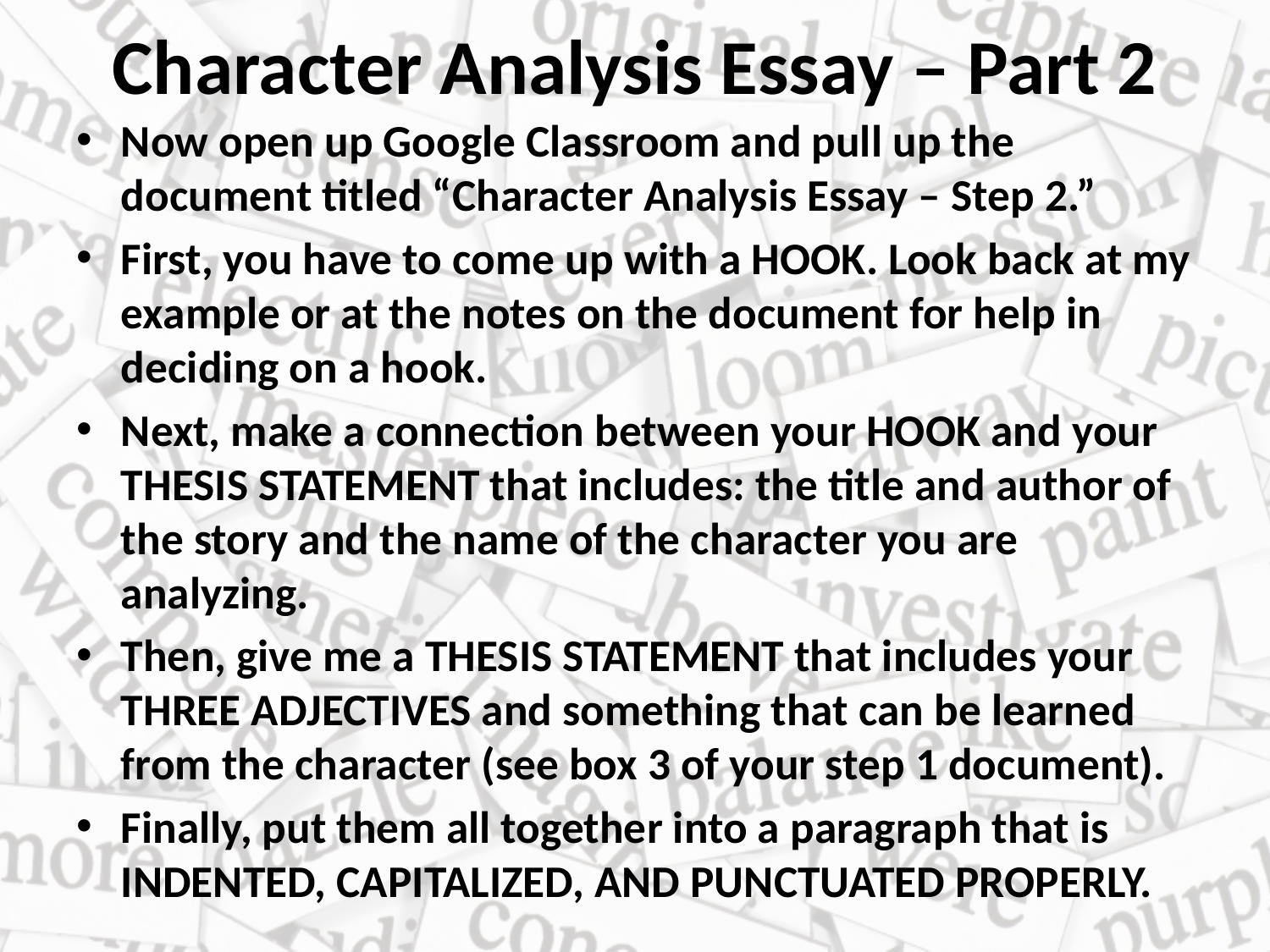

# Character Analysis Essay – Part 2
Now open up Google Classroom and pull up the document titled “Character Analysis Essay – Step 2.”
First, you have to come up with a HOOK. Look back at my example or at the notes on the document for help in deciding on a hook.
Next, make a connection between your HOOK and your THESIS STATEMENT that includes: the title and author of the story and the name of the character you are analyzing.
Then, give me a THESIS STATEMENT that includes your THREE ADJECTIVES and something that can be learned from the character (see box 3 of your step 1 document).
Finally, put them all together into a paragraph that is INDENTED, CAPITALIZED, AND PUNCTUATED PROPERLY.